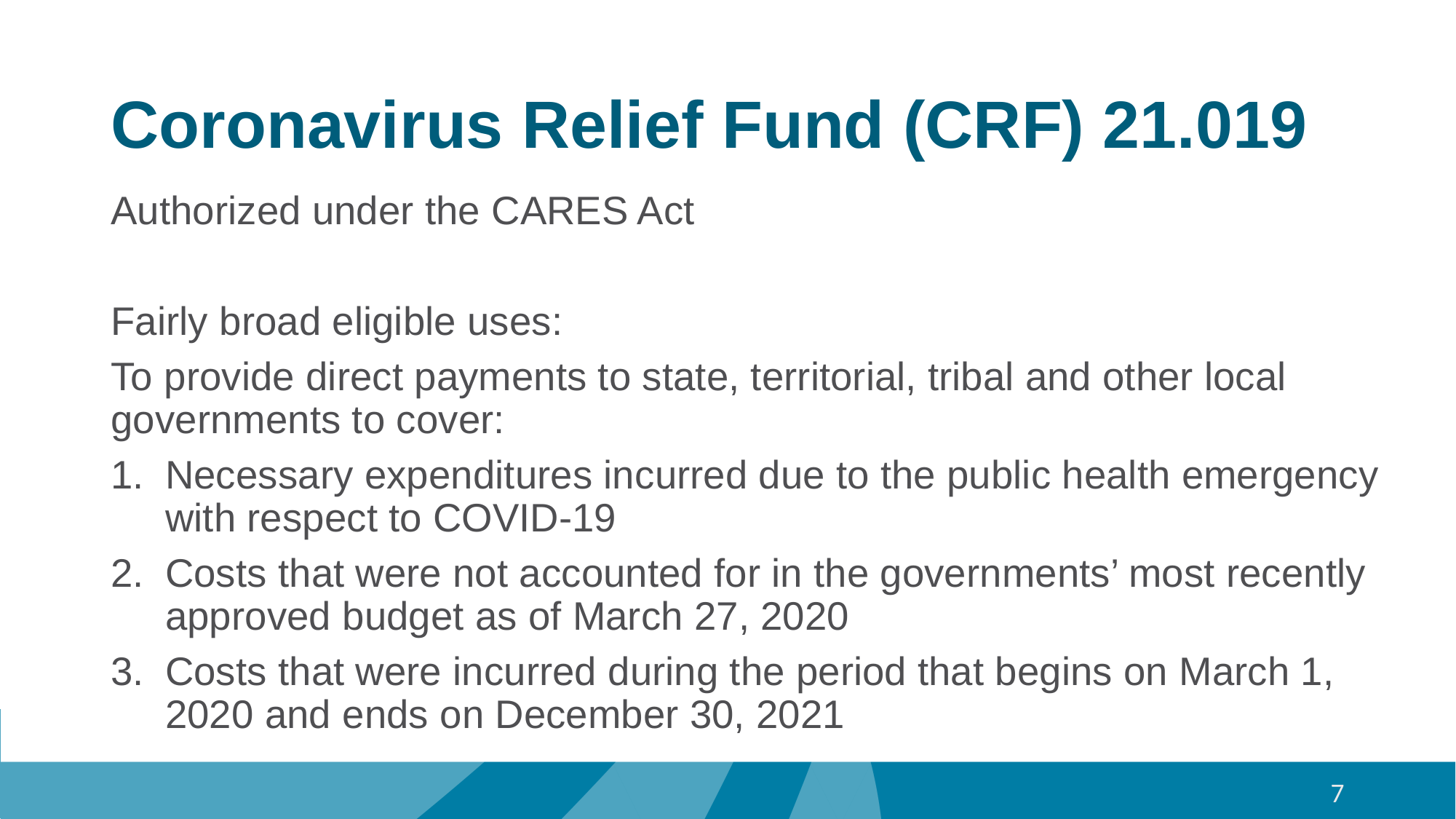

# Coronavirus Relief Fund (CRF) 21.019
Authorized under the CARES Act

Fairly broad eligible uses:
To provide direct payments to state, territorial, tribal and other local governments to cover:
Necessary expenditures incurred due to the public health emergency with respect to COVID-19
Costs that were not accounted for in the governments’ most recently approved budget as of March 27, 2020
Costs that were incurred during the period that begins on March 1, 2020 and ends on December 30, 2021

7